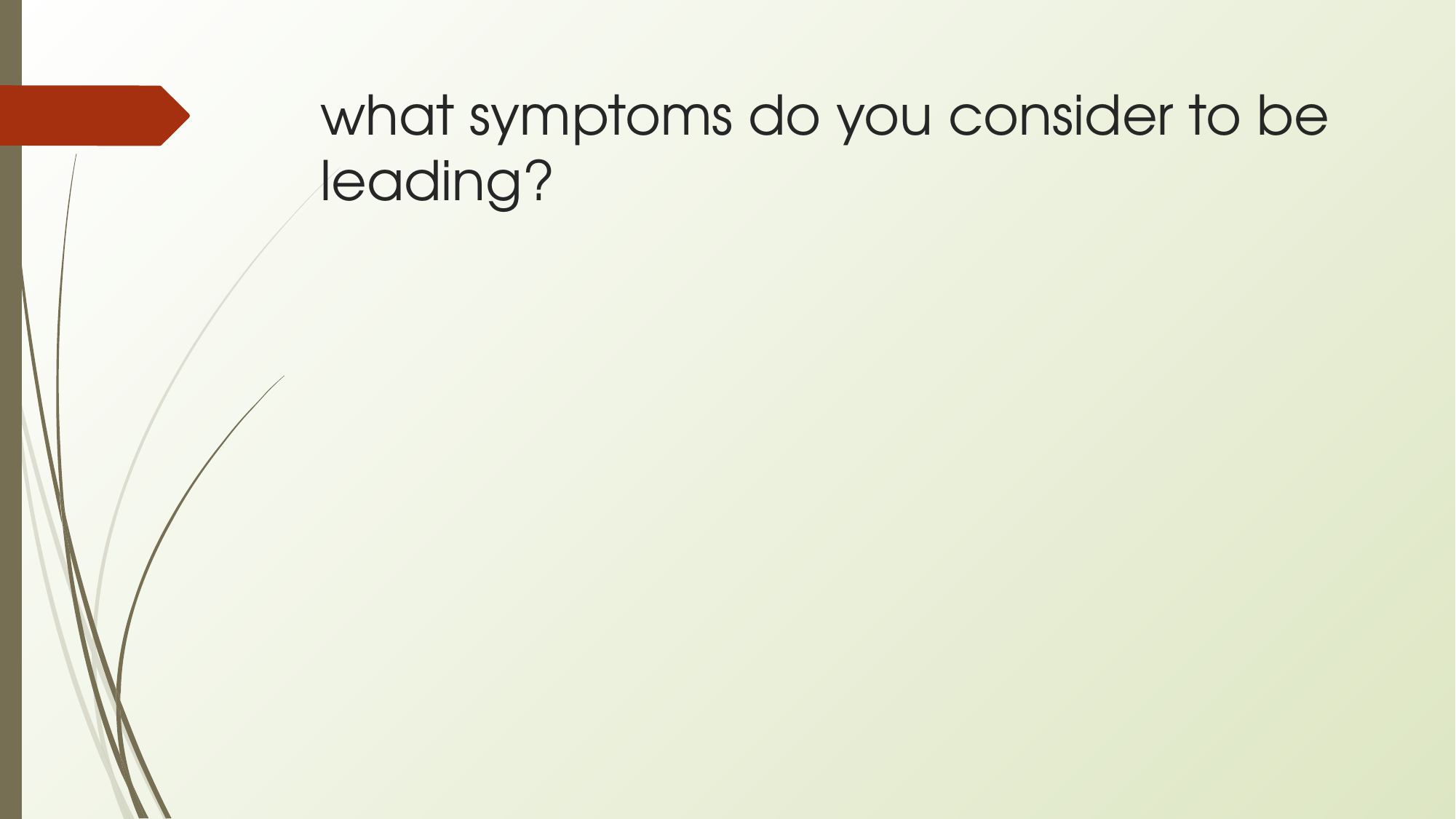

# what symptoms do you consider to be leading?